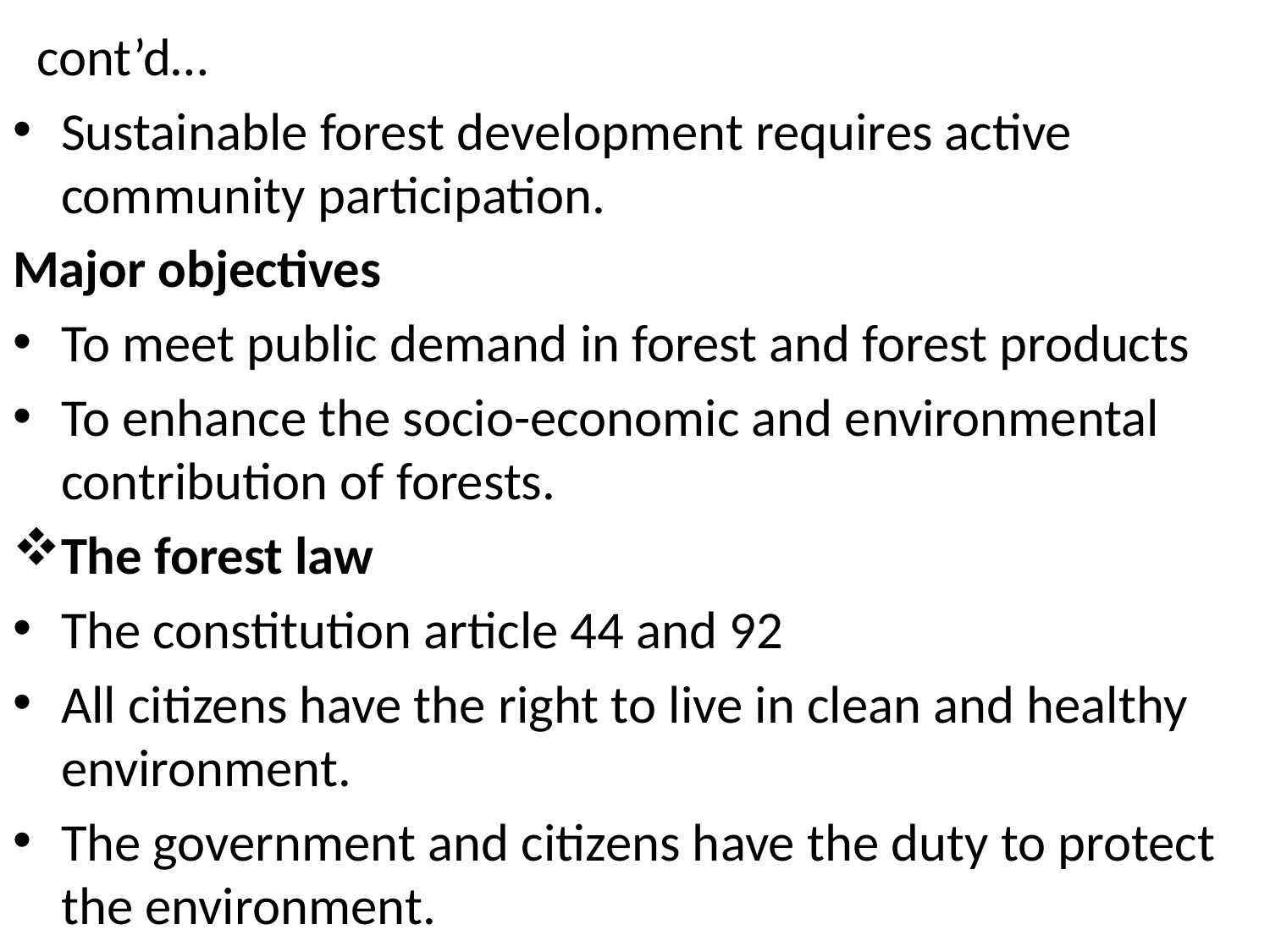

#
  cont’d…
Sustainable forest development requires active community participation.
Major objectives
To meet public demand in forest and forest products
To enhance the socio-economic and environmental contribution of forests.
The forest law
The constitution article 44 and 92
All citizens have the right to live in clean and healthy environment.
The government and citizens have the duty to protect the environment.